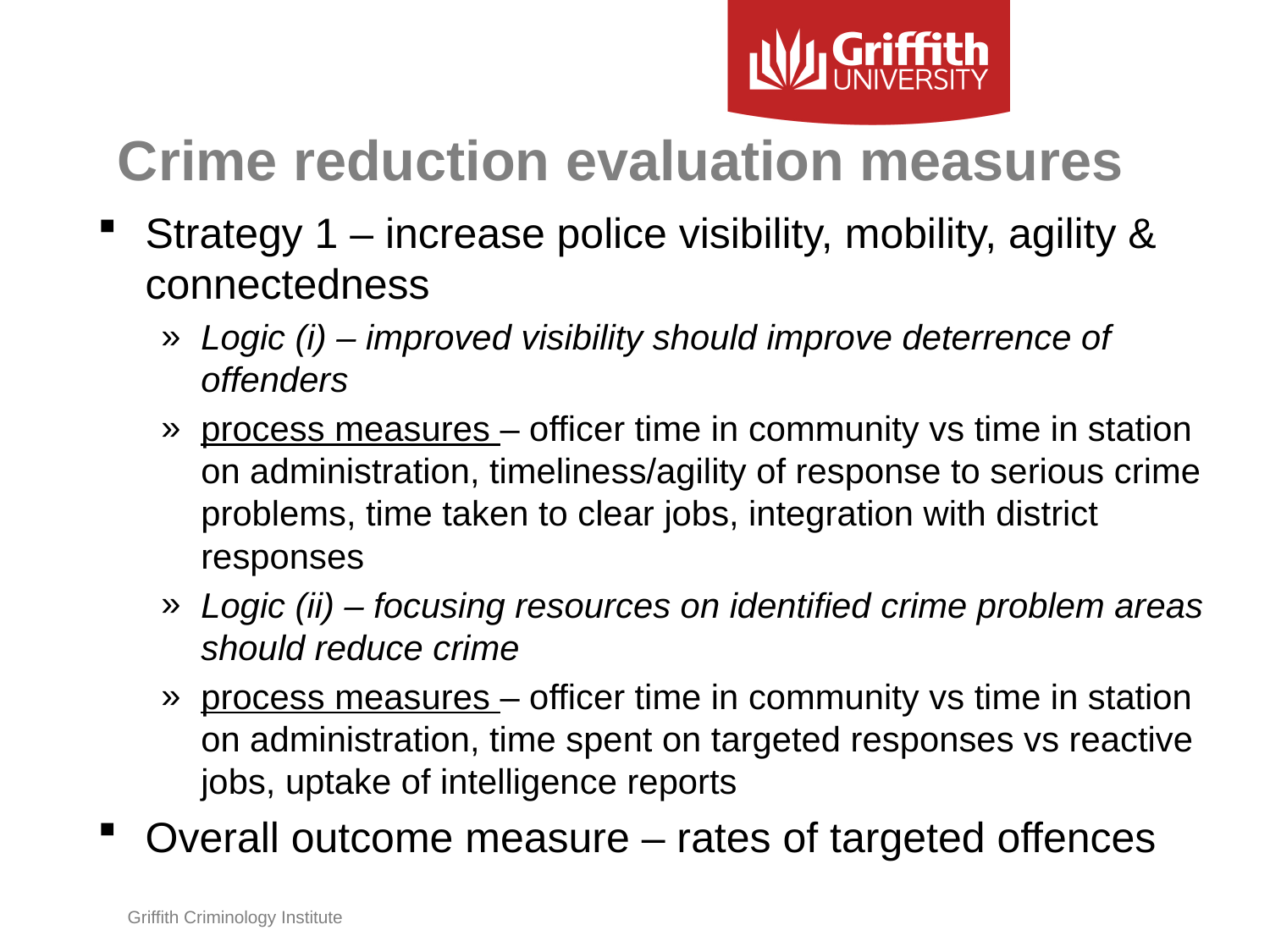

# Crime reduction evaluation measures
Strategy 1 – increase police visibility, mobility, agility & connectedness
Logic (i) – improved visibility should improve deterrence of offenders
process measures – officer time in community vs time in station on administration, timeliness/agility of response to serious crime problems, time taken to clear jobs, integration with district responses
Logic (ii) – focusing resources on identified crime problem areas should reduce crime
process measures – officer time in community vs time in station on administration, time spent on targeted responses vs reactive jobs, uptake of intelligence reports
Overall outcome measure – rates of targeted offences

Griffith Criminology Institute